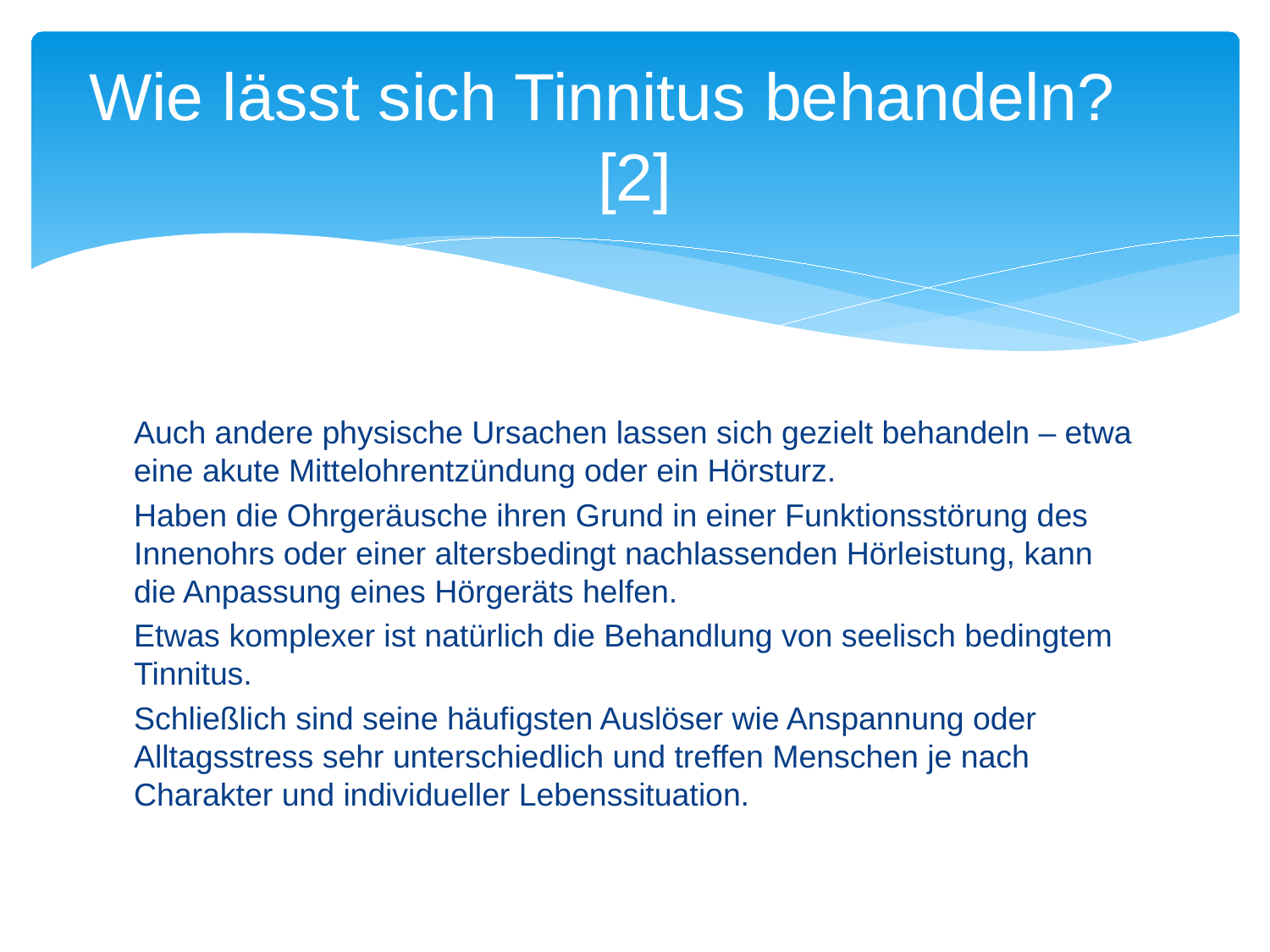

# Wie lässt sich Tinnitus behandeln?	[2]
Auch andere physische Ursachen lassen sich gezielt behandeln – etwa eine akute Mittelohrentzündung oder ein Hörsturz.
Haben die Ohrgeräusche ihren Grund in einer Funktionsstörung des Innenohrs oder einer altersbedingt nachlassenden Hörleistung, kann die Anpassung eines Hörgeräts helfen.
Etwas komplexer ist natürlich die Behandlung von seelisch bedingtem Tinnitus.
Schließlich sind seine häufigsten Auslöser wie Anspannung oder Alltagsstress sehr unterschiedlich und treffen Menschen je nach Charakter und individueller Lebenssituation.